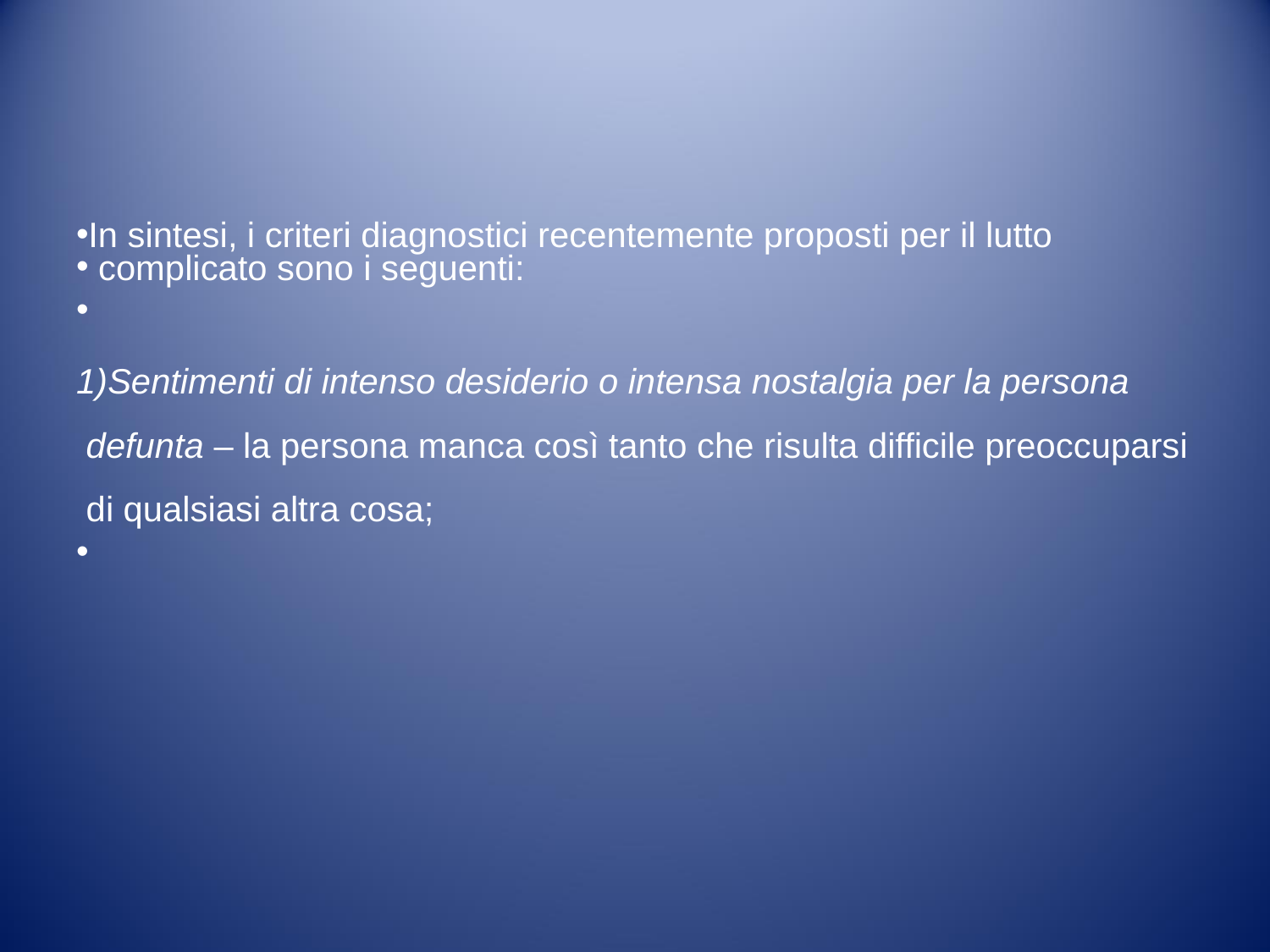

#
In sintesi, i criteri diagnostici recentemente proposti per il lutto
 complicato sono i seguenti:

Sentimenti di intenso desiderio o intensa nostalgia per la persona defunta – la persona manca così tanto che risulta difficile preoccuparsi di qualsiasi altra cosa;